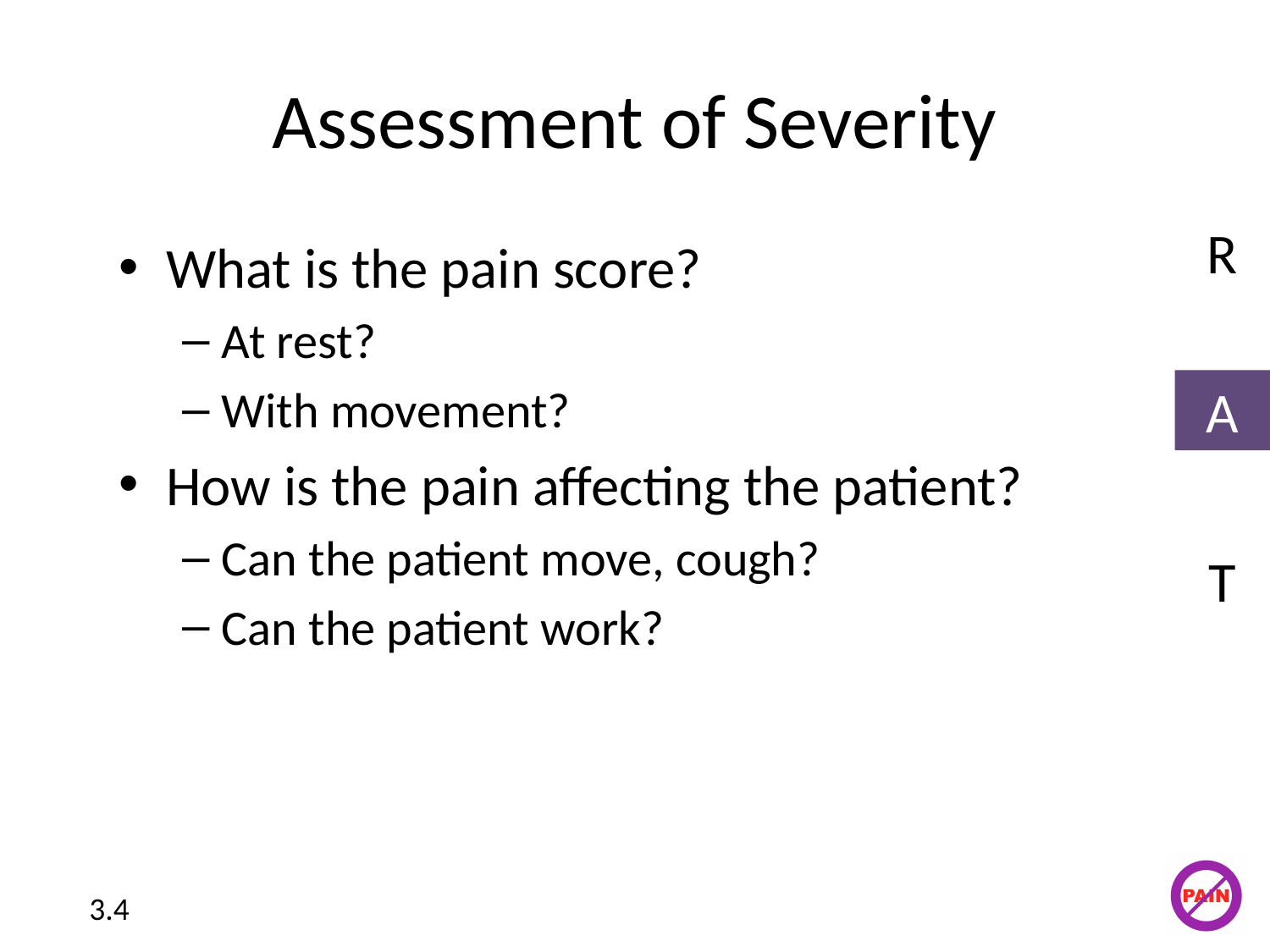

# Assessment of Severity
R
What is the pain score?
At rest?
With movement?
How is the pain affecting the patient?
Can the patient move, cough?
Can the patient work?
A
T
3.4